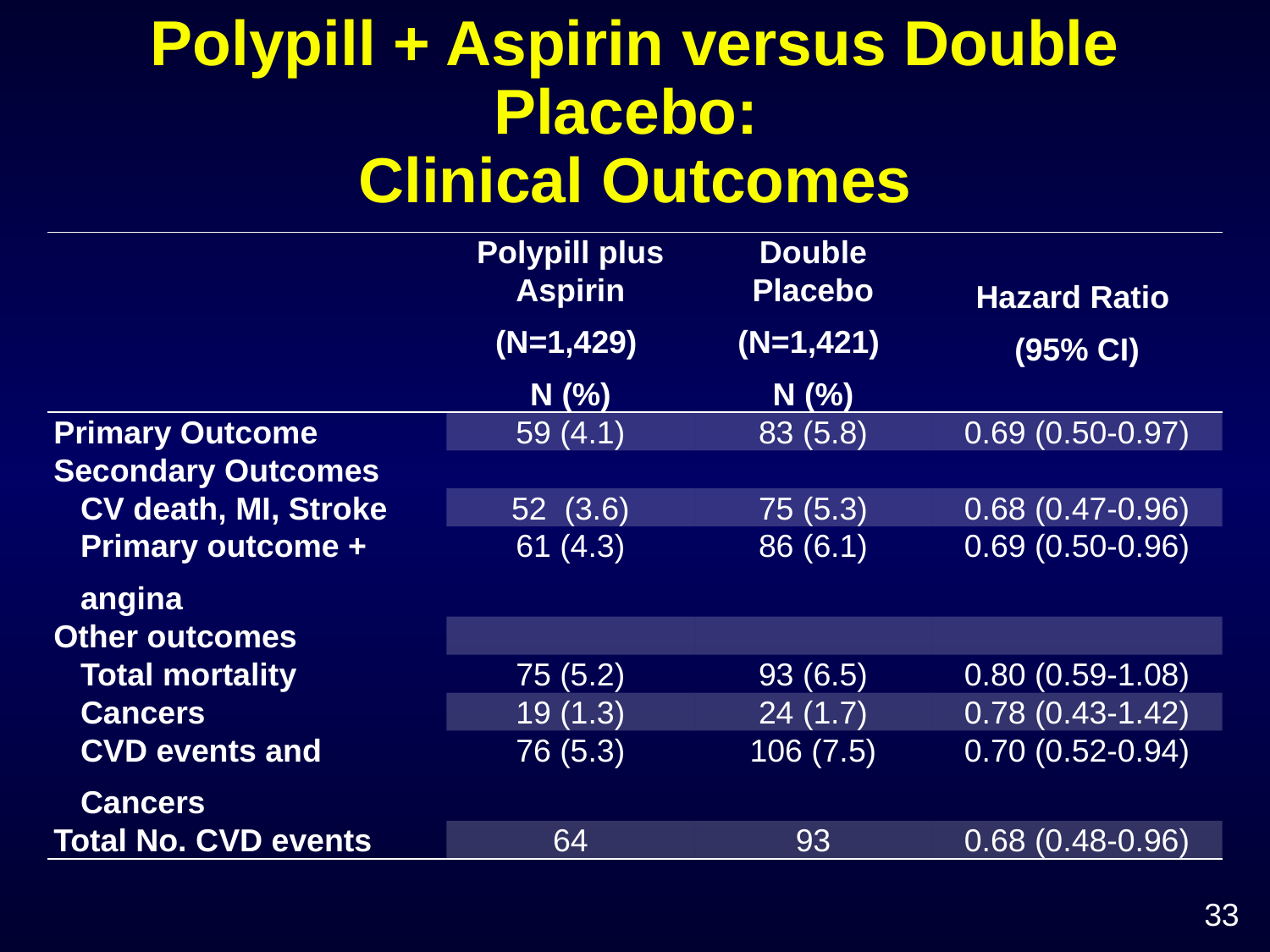

# Polypill + Aspirin versus Double Placebo: Clinical Outcomes
|  | Polypill plus Aspirin (N=1,429) N (%) | Double Placebo (N=1,421) N (%) | Hazard Ratio (95% CI) |
| --- | --- | --- | --- |
| Primary Outcome | 59 (4.1) | 83 (5.8) | 0.69 (0.50-0.97) |
| Secondary Outcomes |  |  |  |
| CV death, MI, Stroke | 52 (3.6) | 75 (5.3) | 0.68 (0.47-0.96) |
| Primary outcome + angina | 61 (4.3) | 86 (6.1) | 0.69 (0.50-0.96) |
| Other outcomes |  |  |  |
| Total mortality | 75 (5.2) | 93 (6.5) | 0.80 (0.59-1.08) |
| Cancers | 19 (1.3) | 24 (1.7) | 0.78 (0.43-1.42) |
| CVD events and Cancers | 76 (5.3) | 106 (7.5) | 0.70 (0.52-0.94) |
| Total No. CVD events | 64 | 93 | 0.68 (0.48-0.96) |
33